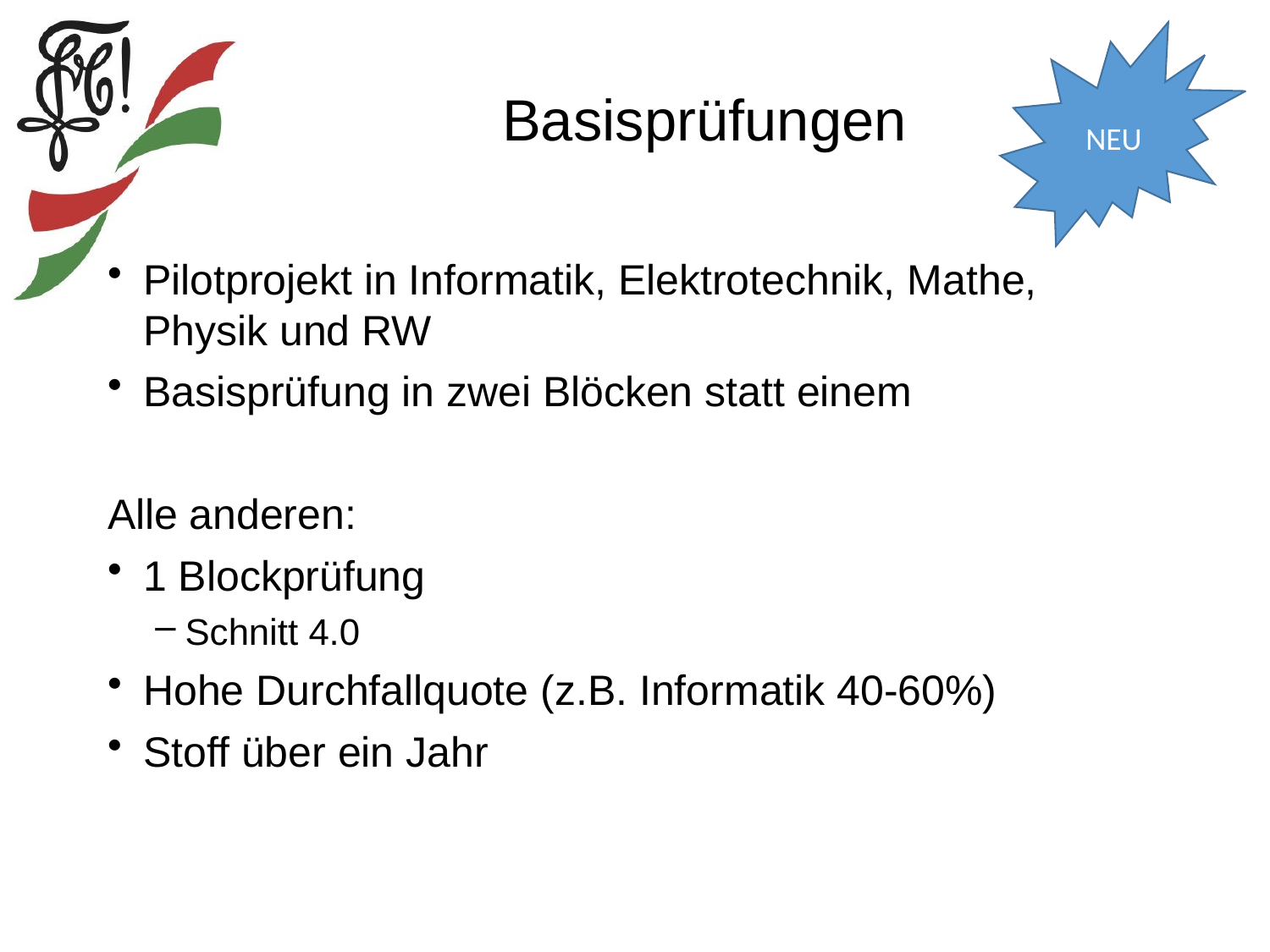

NEU
# Basisprüfungen
Pilotprojekt in Informatik, Elektrotechnik, Mathe, Physik und RW
Basisprüfung in zwei Blöcken statt einem

Alle anderen:
1 Blockprüfung
Schnitt 4.0
Hohe Durchfallquote (z.B. Informatik 40-60%)
Stoff über ein Jahr